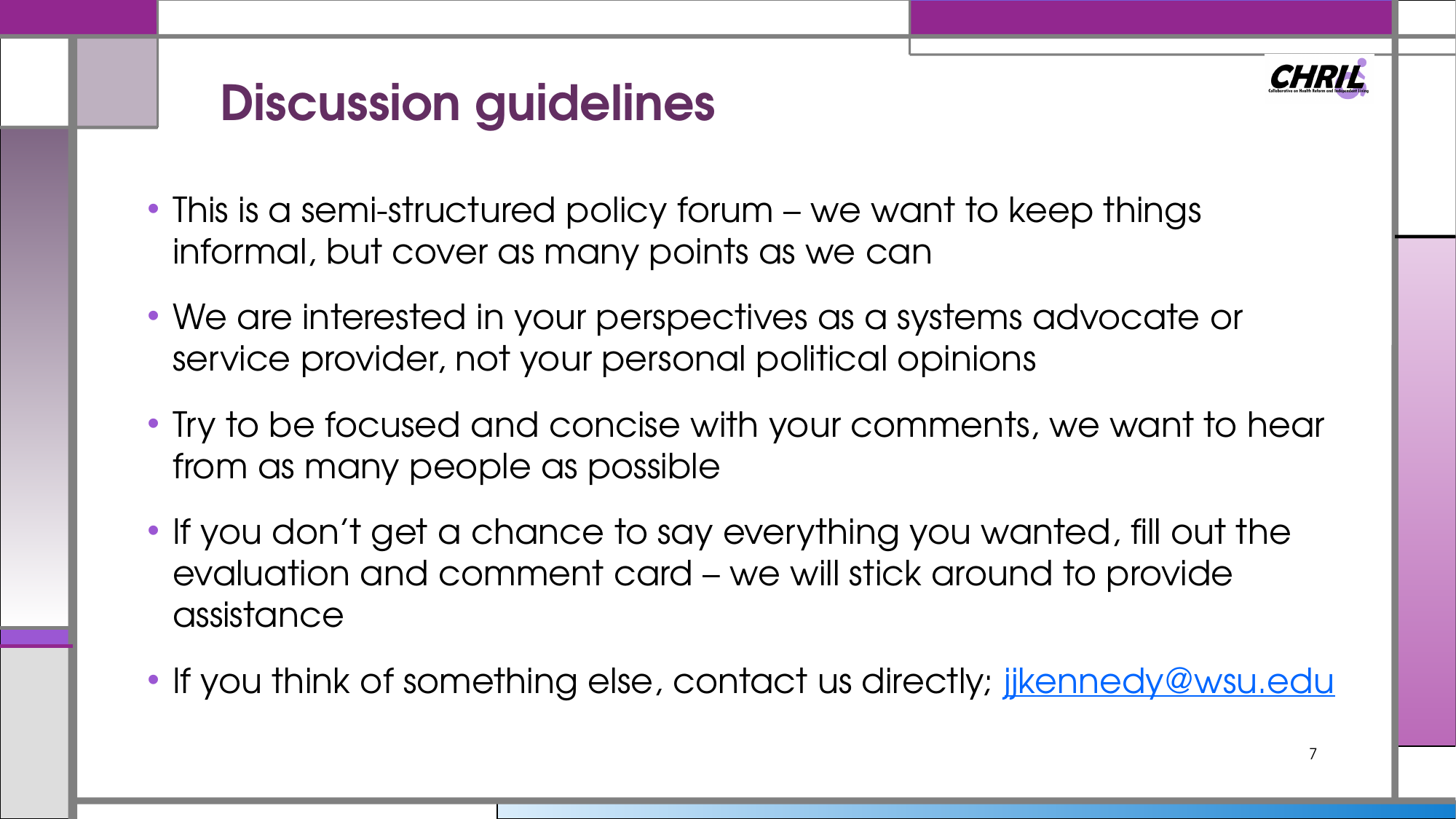

# Discussion guidelines
This is a semi-structured policy forum – we want to keep things informal, but cover as many points as we can
We are interested in your perspectives as a systems advocate or service provider, not your personal political opinions
Try to be focused and concise with your comments, we want to hear from as many people as possible
If you don’t get a chance to say everything you wanted, fill out the evaluation and comment card – we will stick around to provide assistance
If you think of something else, contact us directly; jjkennedy@wsu.edu
7